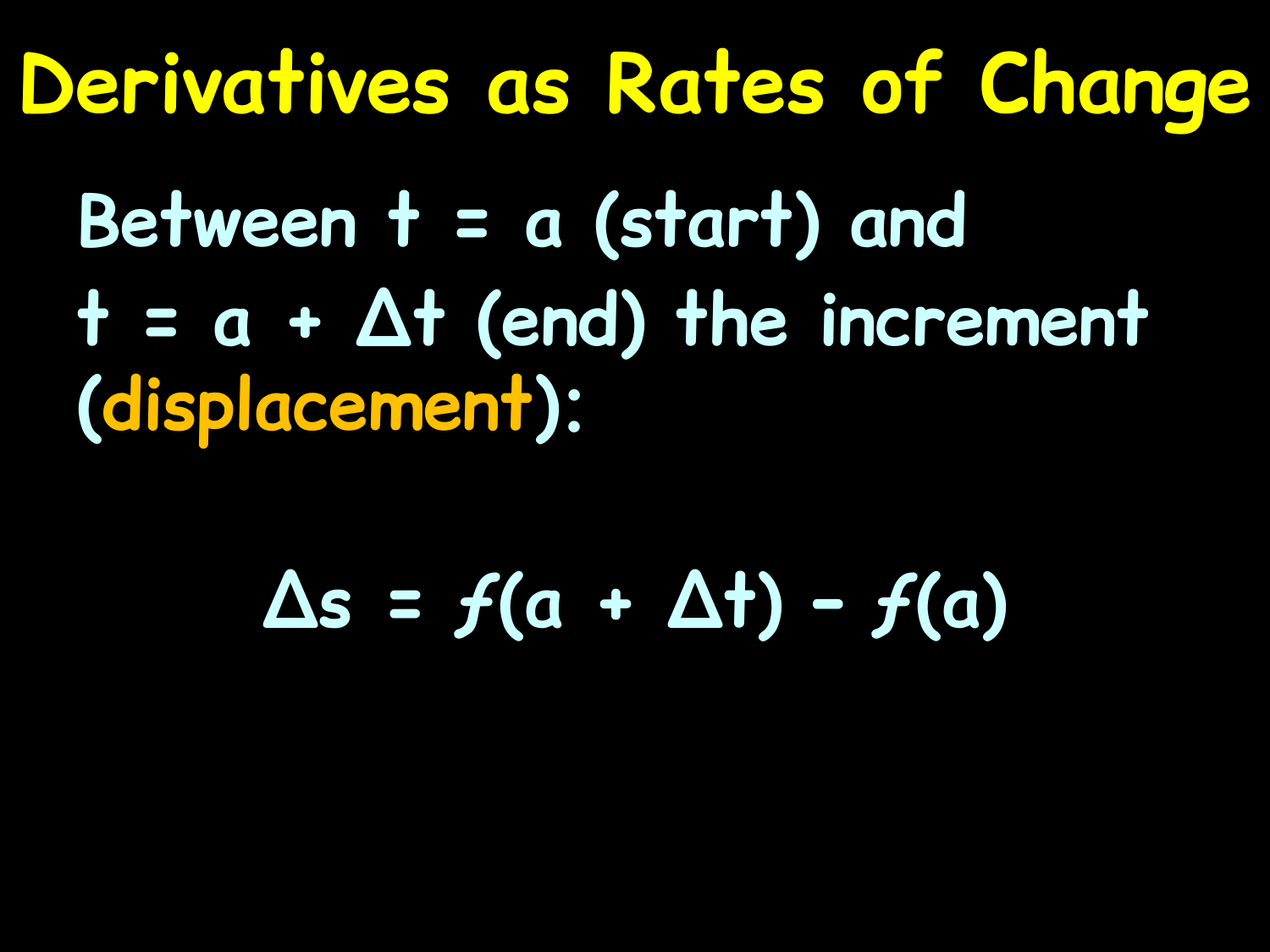

# Derivatives as Rates of Change
Between t = a (start) and
t = a + ∆t (end) the increment (displacement):

∆s = ƒ(a + ∆t) – ƒ(a)